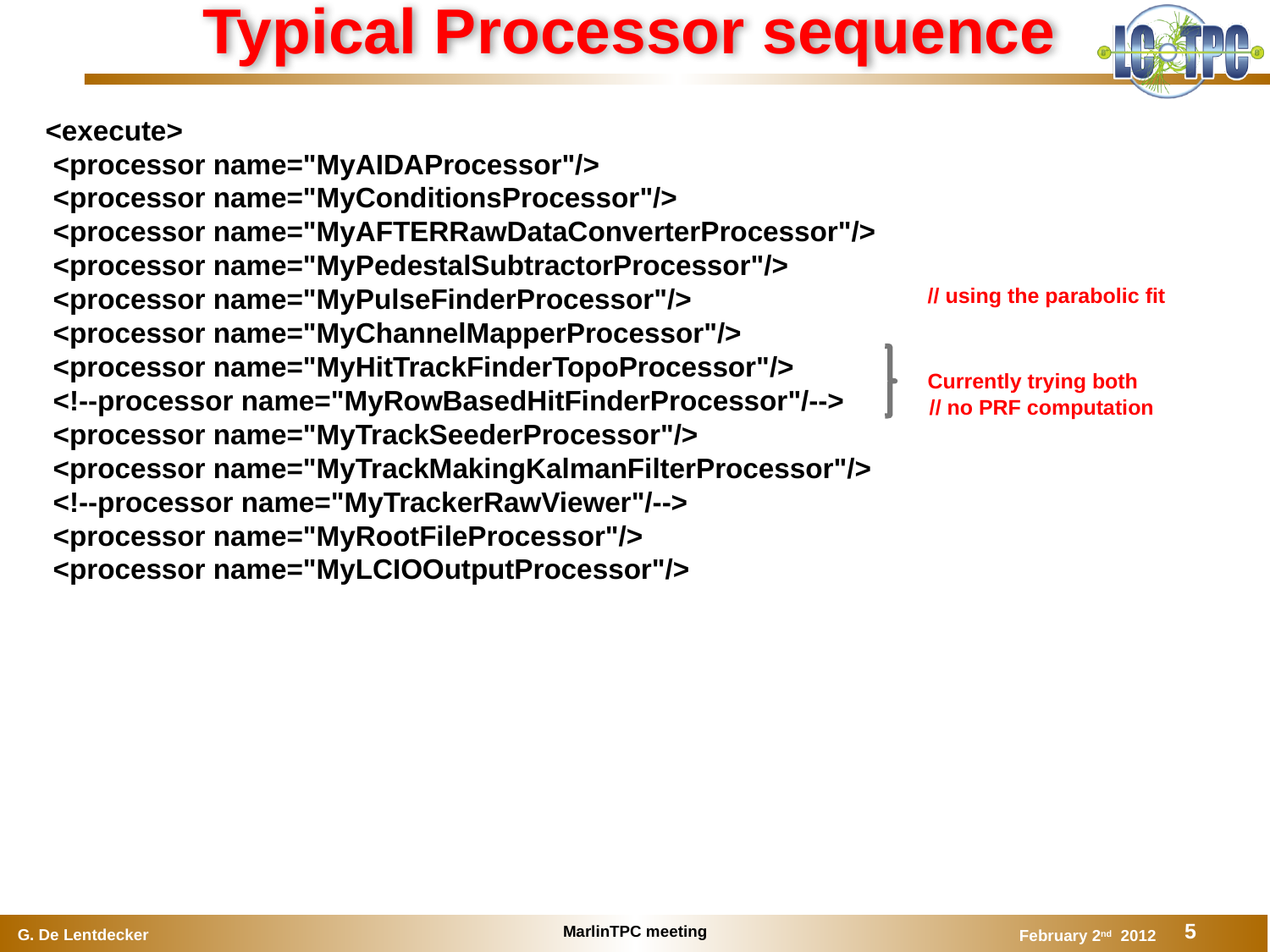

# Typical Processor sequence
 <execute>
  <processor name="MyAIDAProcessor"/>
  <processor name="MyConditionsProcessor"/>
  <processor name="MyAFTERRawDataConverterProcessor"/>
  <processor name="MyPedestalSubtractorProcessor"/>
  <processor name="MyPulseFinderProcessor"/>
  <processor name="MyChannelMapperProcessor"/>
  <processor name="MyHitTrackFinderTopoProcessor"/>
  <!--processor name="MyRowBasedHitFinderProcessor"/-->
  <processor name="MyTrackSeederProcessor"/>
  <processor name="MyTrackMakingKalmanFilterProcessor"/>
  <!--processor name="MyTrackerRawViewer"/-->
  <processor name="MyRootFileProcessor"/>
  <processor name="MyLCIOOutputProcessor"/>
// using the parabolic fit

Currently trying both
  // no PRF computation